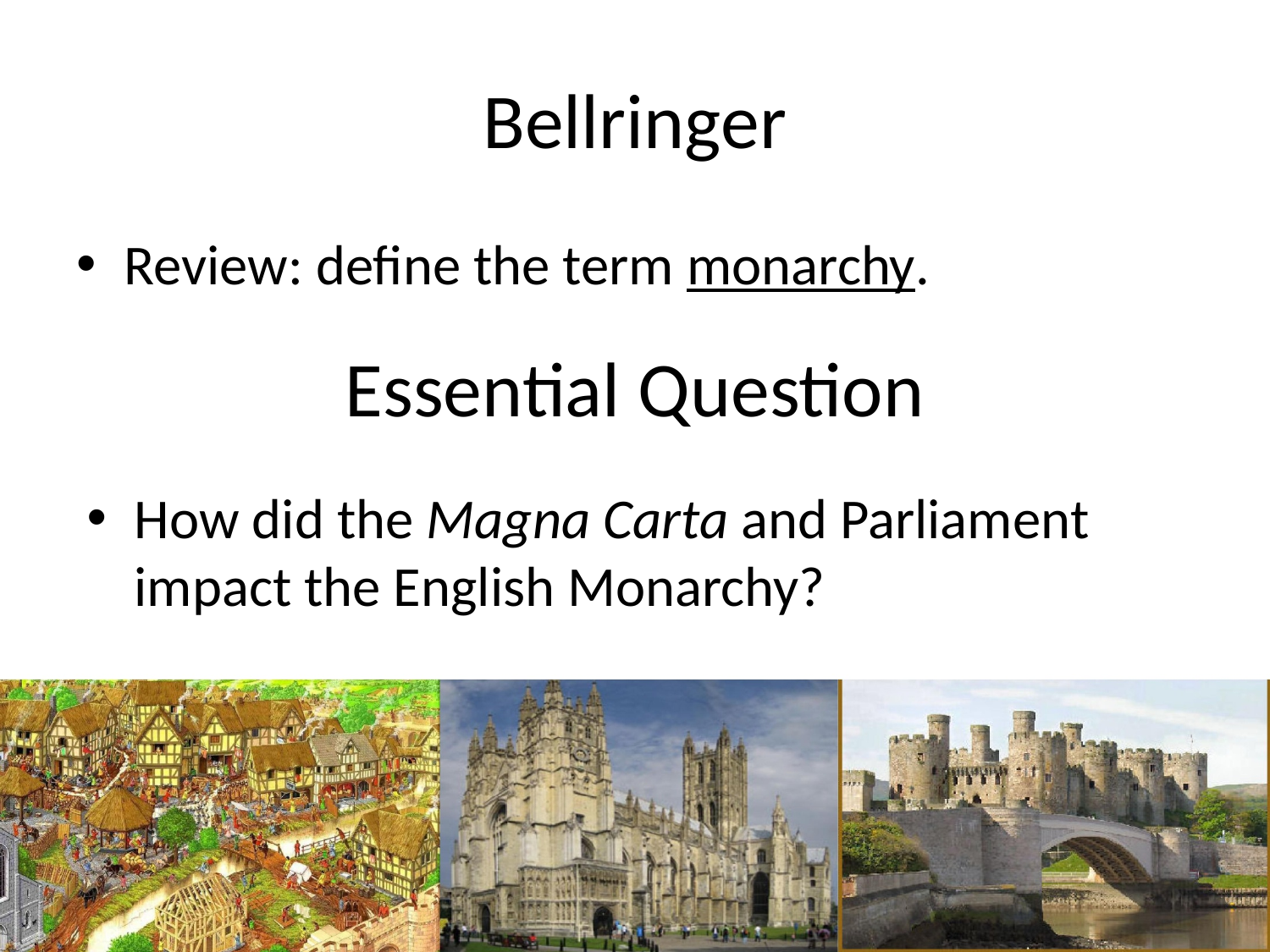

# Bellringer
Review: define the term monarchy.
Essential Question
How did the Magna Carta and Parliament impact the English Monarchy?